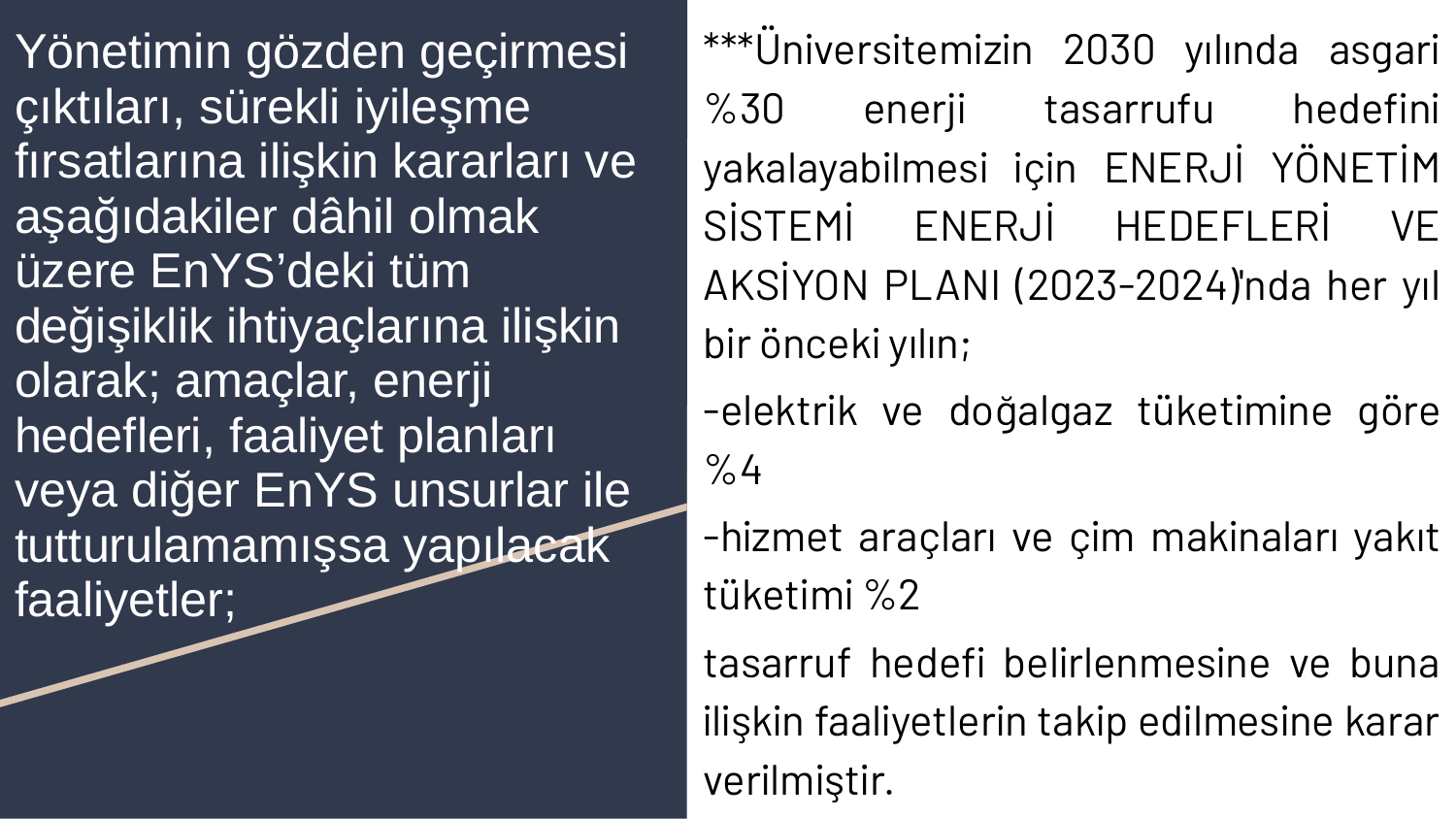

***Üniversitemizin 2030 yılında asgari %30 enerji tasarrufu hedefini yakalayabilmesi için ENERJİ YÖNETİM SİSTEMİ ENERJİ HEDEFLERİ VE AKSİYON PLANI (2023-2024)'nda her yıl bir önceki yılın;
-elektrik ve doğalgaz tüketimine göre %4
-hizmet araçları ve çim makinaları yakıt tüketimi %2
tasarruf hedefi belirlenmesine ve buna ilişkin faaliyetlerin takip edilmesine karar verilmiştir.

# Yönetimin gözden geçirmesi çıktıları, sürekli iyileşme fırsatlarına ilişkin kararları ve aşağıdakiler dâhil olmak üzere EnYS’deki tüm değişiklik ihtiyaçlarına ilişkin olarak; amaçlar, enerji hedefleri, faaliyet planları veya diğer EnYS unsurlar ile tutturulamamışsa yapılacak faaliyetler;